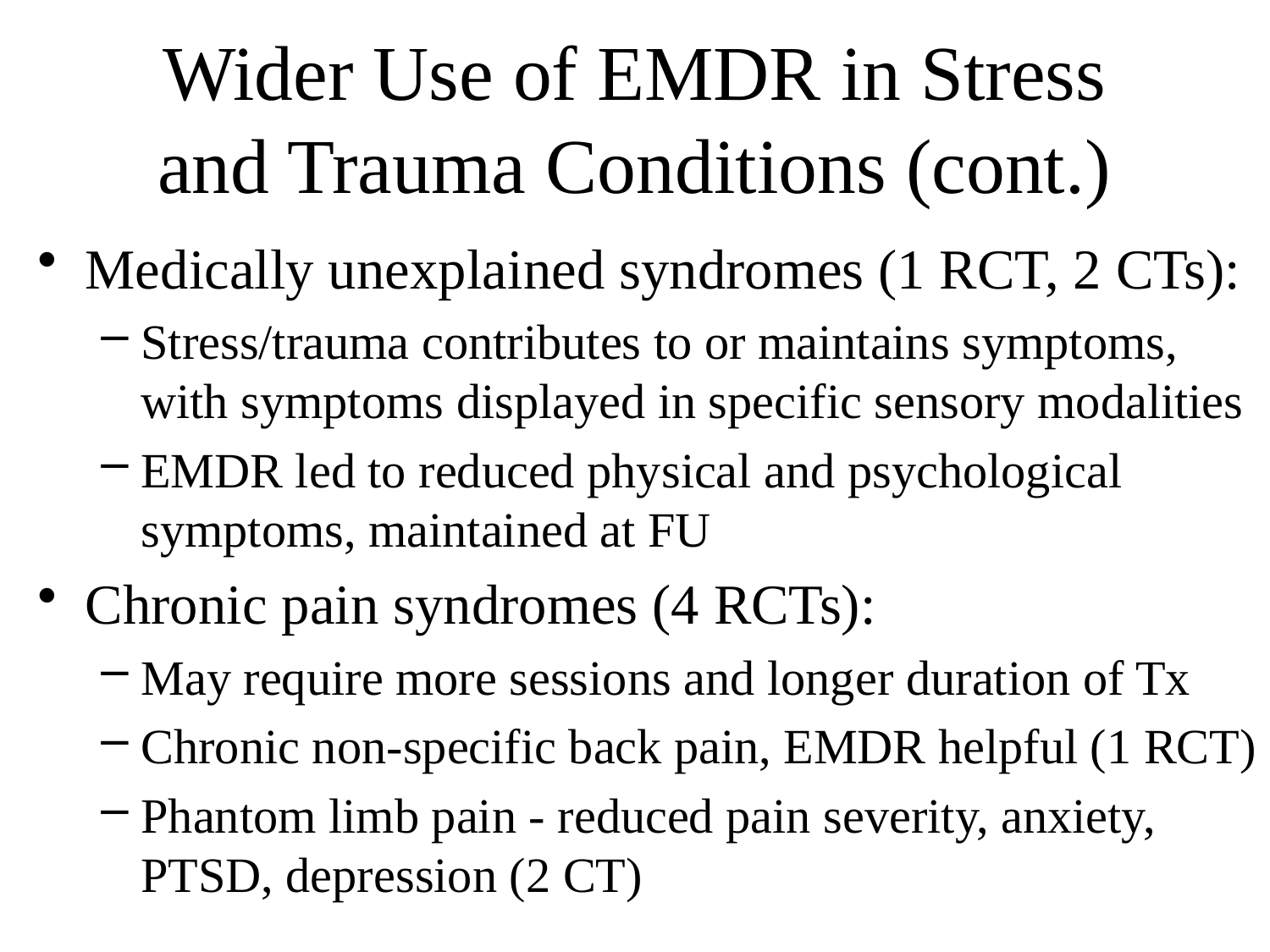

# Wider Use of EMDR in Stress and Trauma Conditions (cont.)
Medically unexplained syndromes (1 RCT, 2 CTs):
Stress/trauma contributes to or maintains symptoms, with symptoms displayed in specific sensory modalities
EMDR led to reduced physical and psychological symptoms, maintained at FU
Chronic pain syndromes (4 RCTs):
May require more sessions and longer duration of Tx
Chronic non-specific back pain, EMDR helpful (1 RCT)
Phantom limb pain - reduced pain severity, anxiety, PTSD, depression (2 CT)